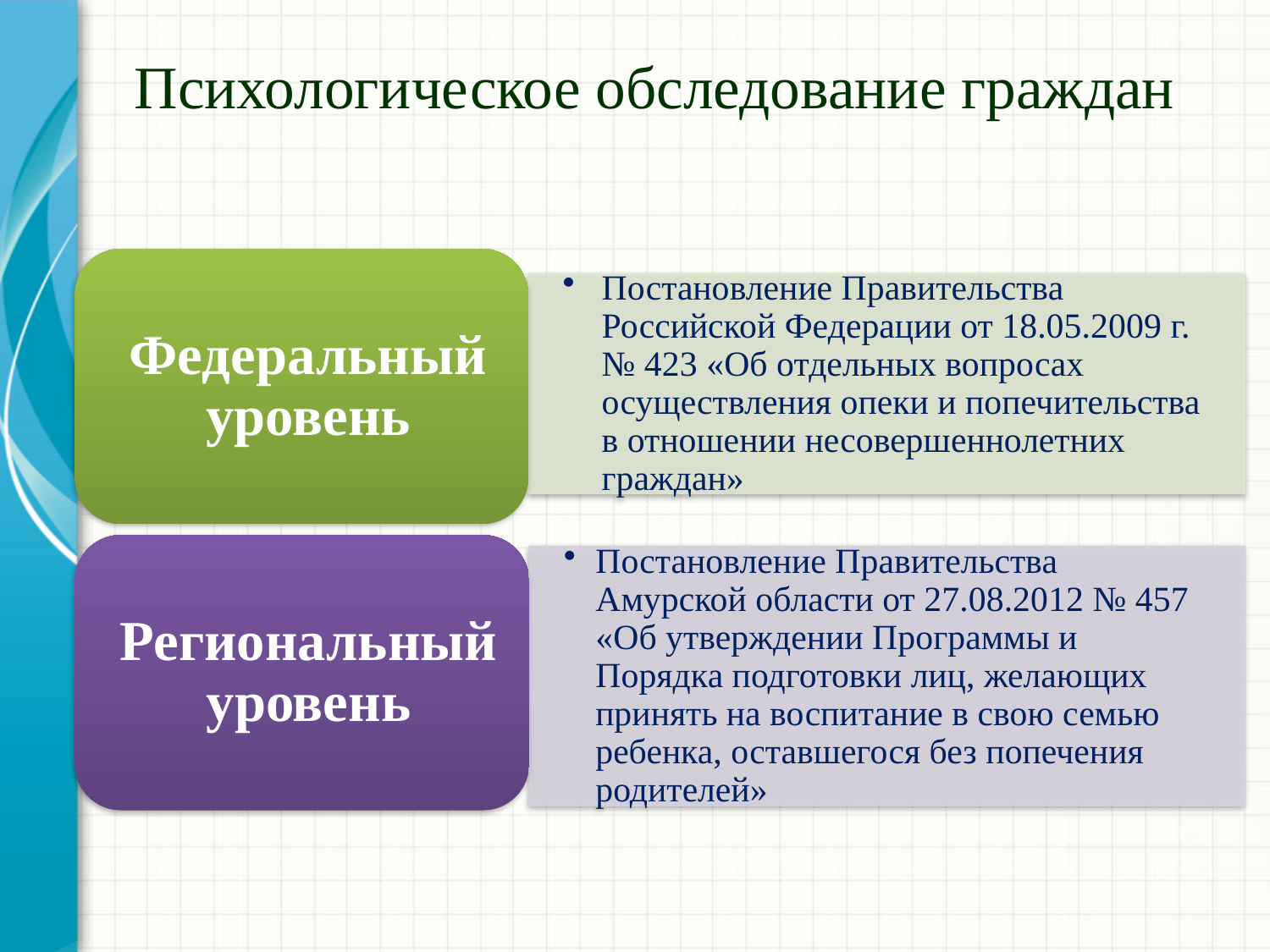

# Психологическое обследование граждан
Постановление Правительства Российской Федерации от 18.05.2009 г. № 423 «Об отдельных вопросах осуществления опеки и попечительства в отношении несовершеннолетних граждан»
Федеральный уровень
Постановление Правительства Амурской области от 27.08.2012 № 457 «Об утверждении Программы и Порядка подготовки лиц, желающих принять на воспитание в свою семью ребенка, оставшегося без попечения родителей»
Региональный уровень